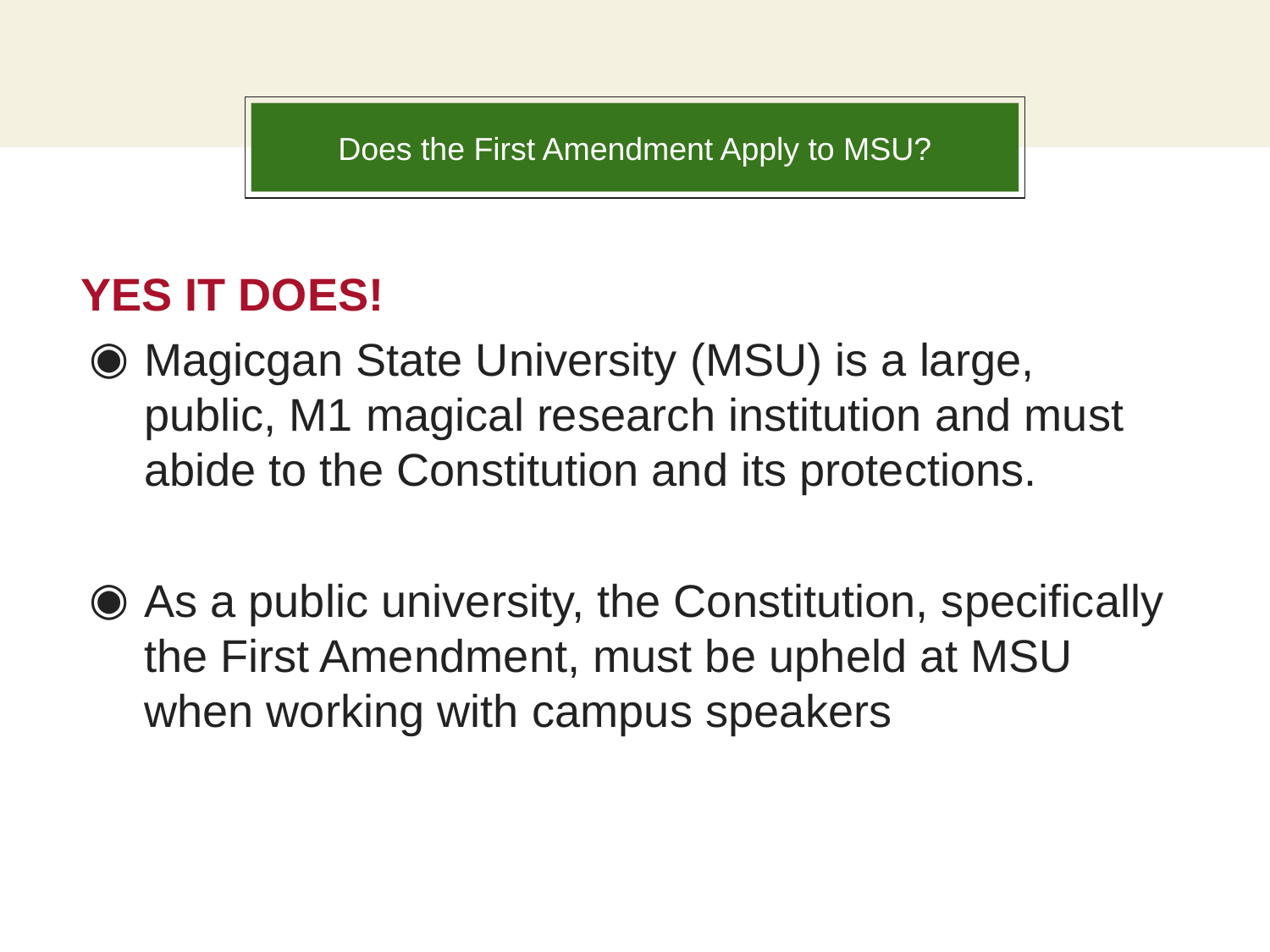

You can also split your content
# Does the First Amendment Apply to MSU?
YES IT DOES!
Magicgan State University (MSU) is a large, public, M1 magical research institution and must abide to the Constitution and its protections.

As a public university, the Constitution, specifically the First Amendment, must be upheld at MSU when working with campus speakers